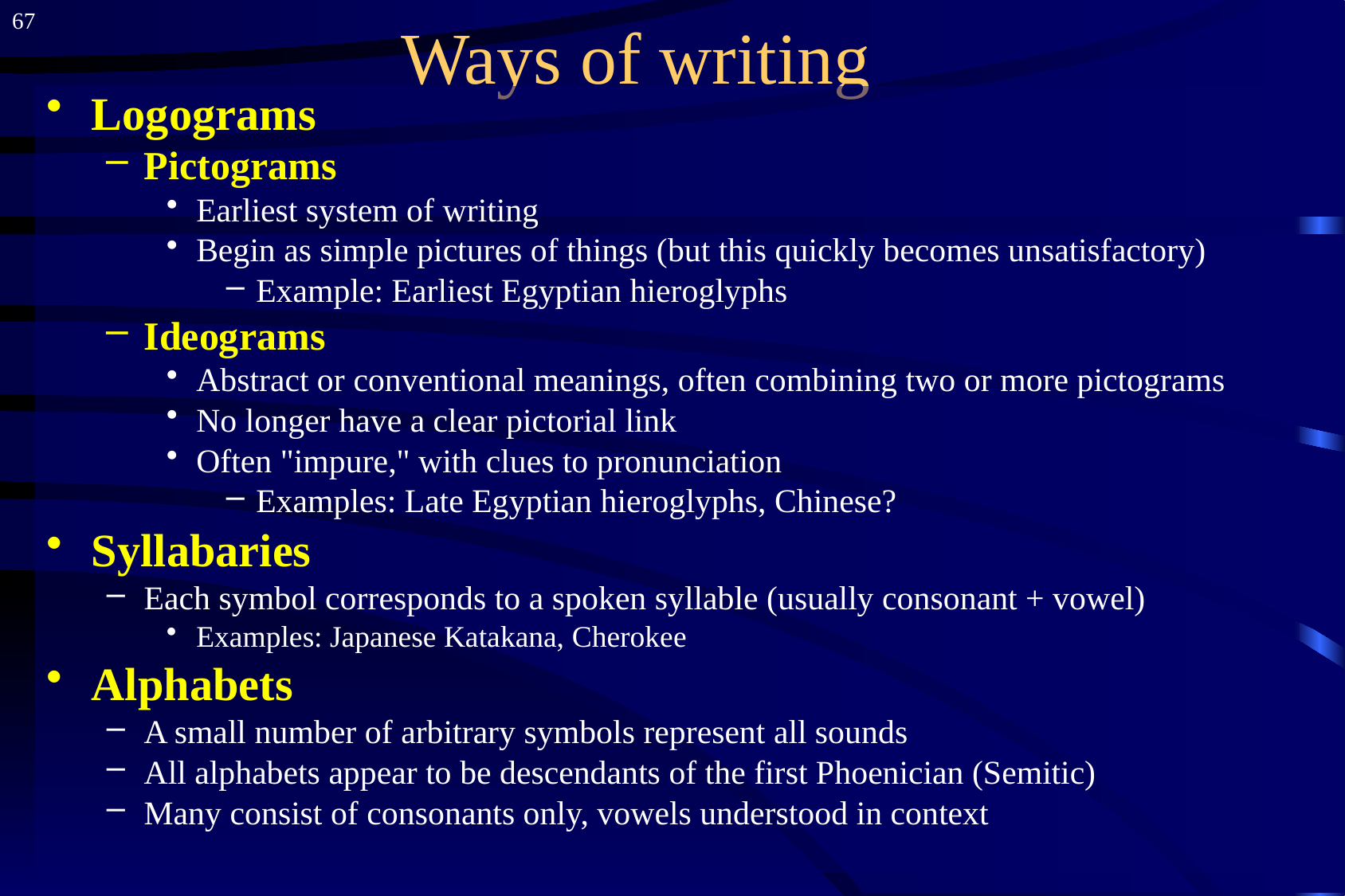

67
# Ways of writing
Logograms
Pictograms
Earliest system of writing
Begin as simple pictures of things (but this quickly becomes unsatisfactory)
Example: Earliest Egyptian hieroglyphs
Ideograms
Abstract or conventional meanings, often combining two or more pictograms
No longer have a clear pictorial link
Often "impure," with clues to pronunciation
Examples: Late Egyptian hieroglyphs, Chinese?
Syllabaries
Each symbol corresponds to a spoken syllable (usually consonant + vowel)
Examples: Japanese Katakana, Cherokee
Alphabets
A small number of arbitrary symbols represent all sounds
All alphabets appear to be descendants of the first Phoenician (Semitic)
Many consist of consonants only, vowels understood in context